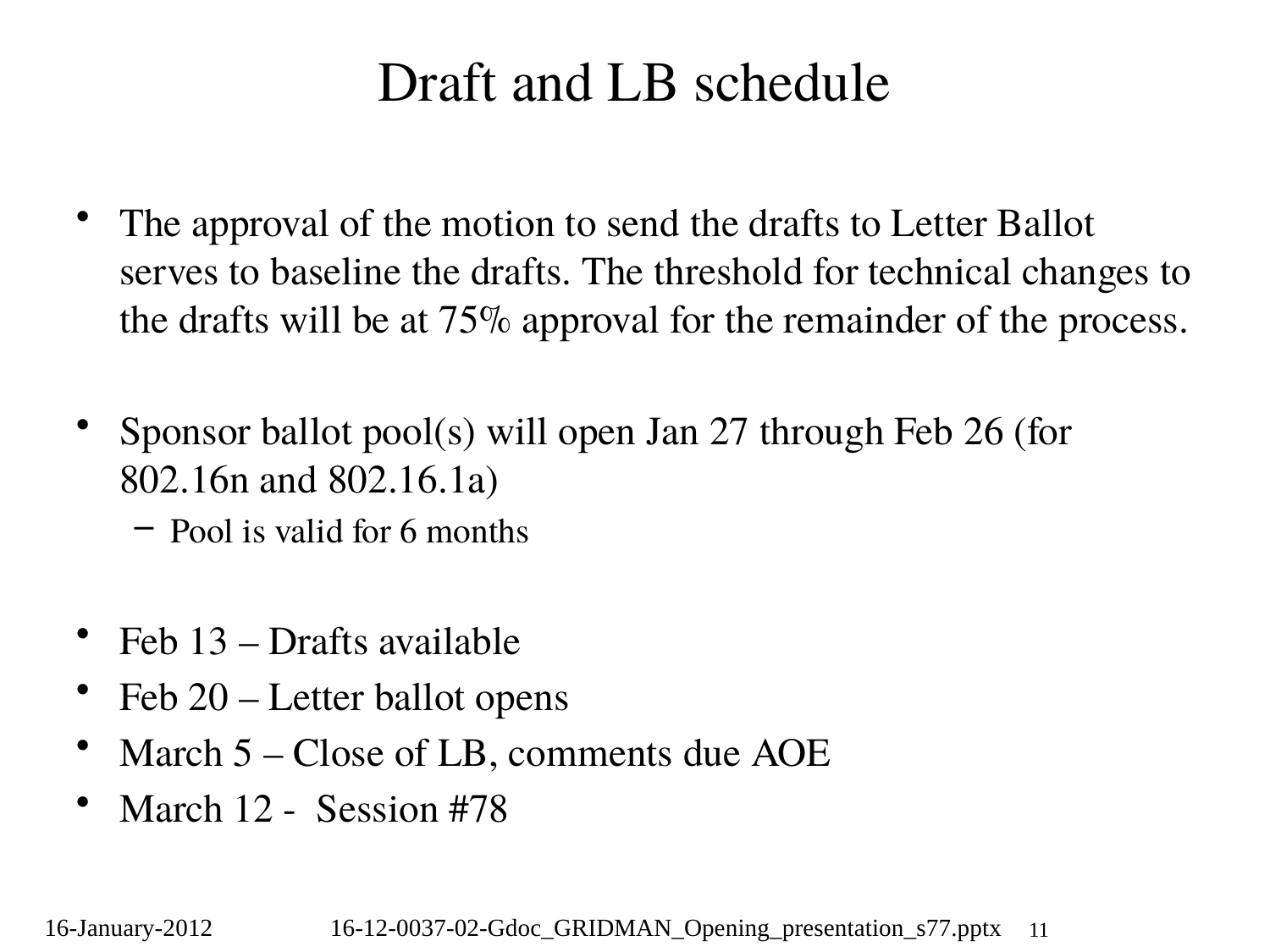

# Draft and LB schedule
The approval of the motion to send the drafts to Letter Ballot serves to baseline the drafts. The threshold for technical changes to the drafts will be at 75% approval for the remainder of the process.

Sponsor ballot pool(s) will open Jan 27 through Feb 26 (for 802.16n and 802.16.1a)
Pool is valid for 6 months

Feb 13 – Drafts available
Feb 20 – Letter ballot opens
March 5 – Close of LB, comments due AOE
March 12 -  Session #78